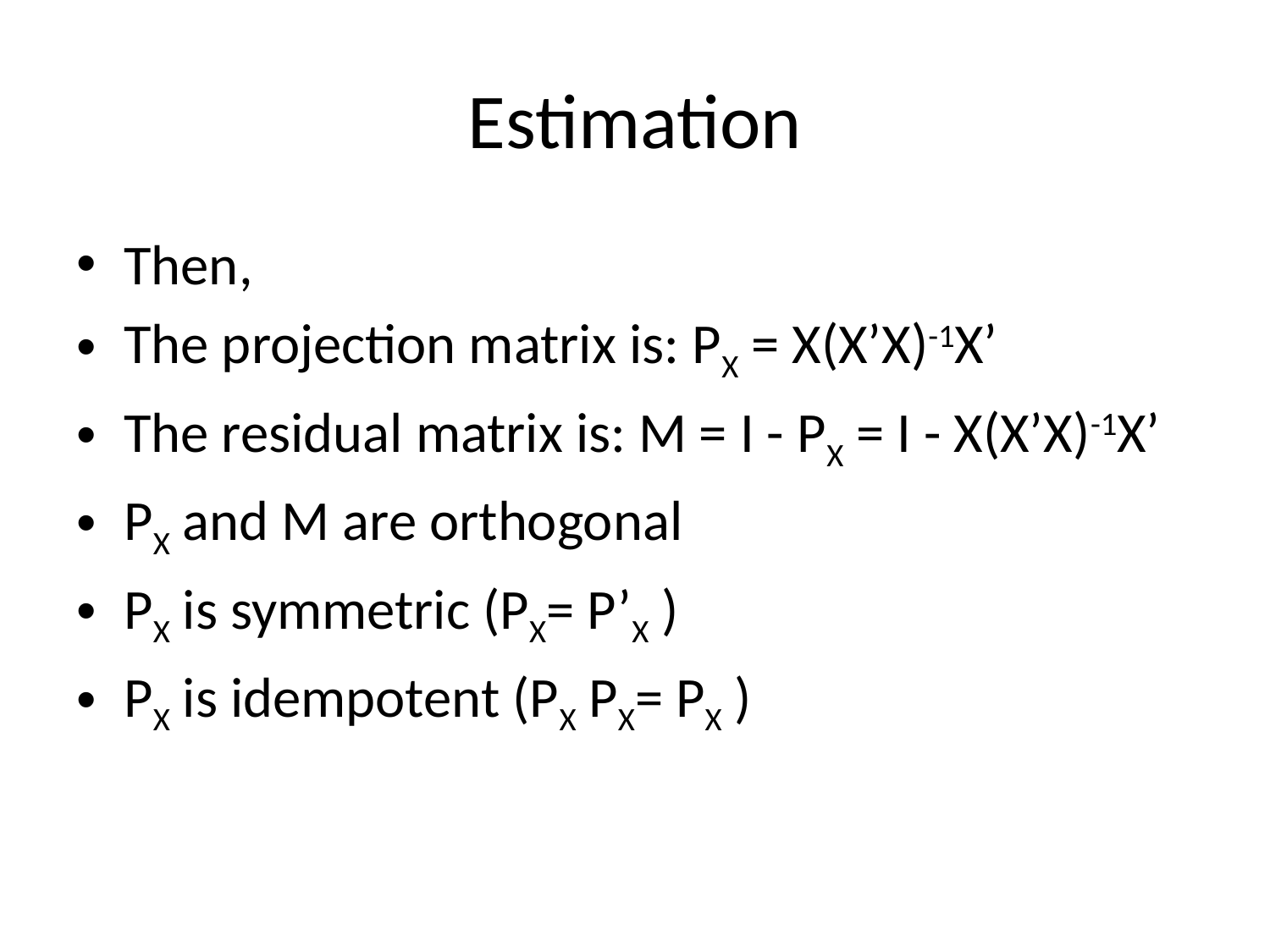

Estimation
Then,
The projection matrix is: PX = X(X’X)-1X’
The residual matrix is: M = I - PX = I - X(X’X)-1X’
PX and M are orthogonal
PX is symmetric (PX= P’X )
PX is idempotent (PX PX= PX )